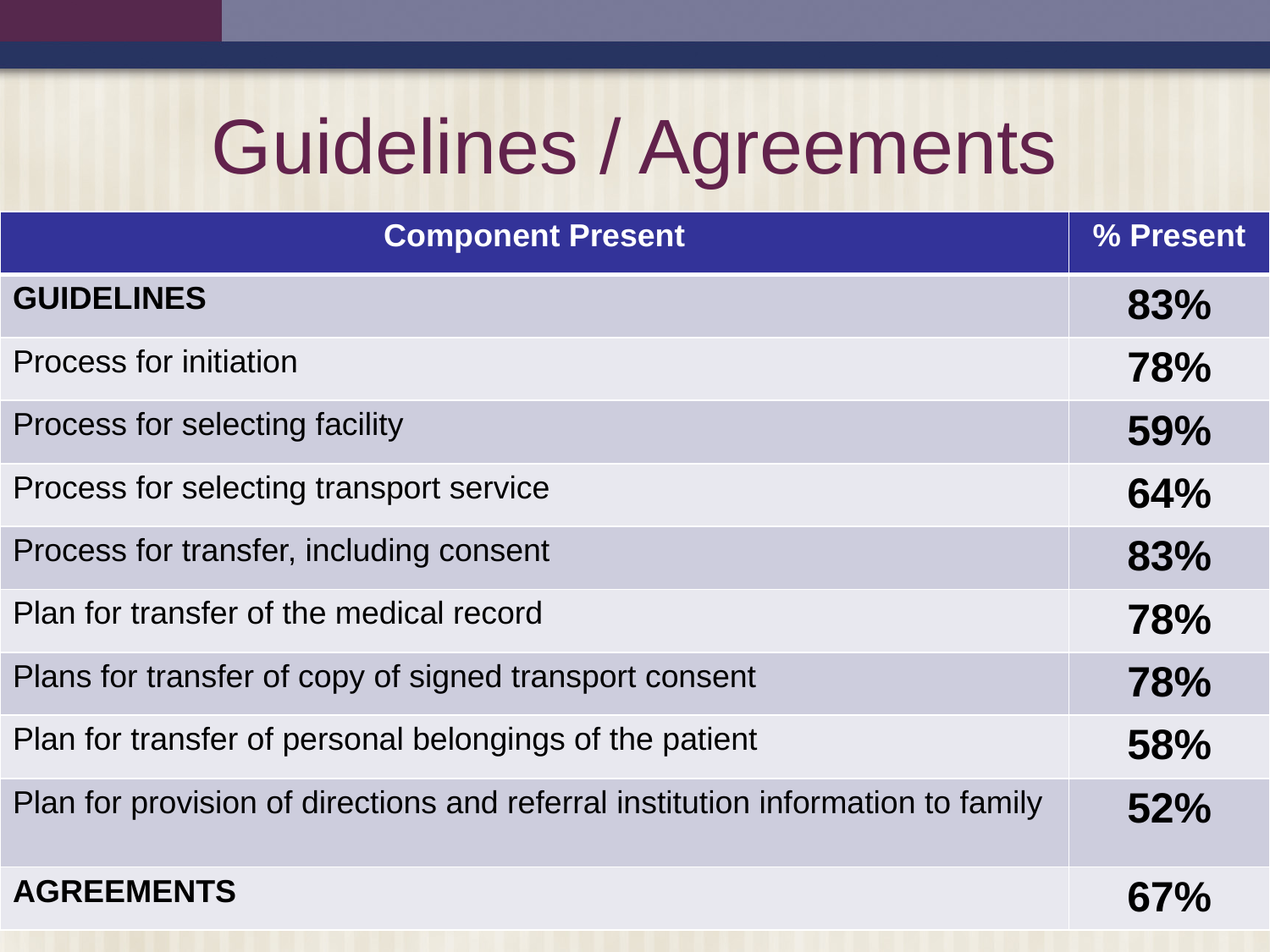

# Guidelines / Agreements
| Component Present | % Present |
| --- | --- |
| GUIDELINES | 83% |
| Process for initiation | 78% |
| Process for selecting facility | 59% |
| Process for selecting transport service | 64% |
| Process for transfer, including consent | 83% |
| Plan for transfer of the medical record | 78% |
| Plans for transfer of copy of signed transport consent | 78% |
| Plan for transfer of personal belongings of the patient | 58% |
| Plan for provision of directions and referral institution information to family | 52% |
| AGREEMENTS | 67% |